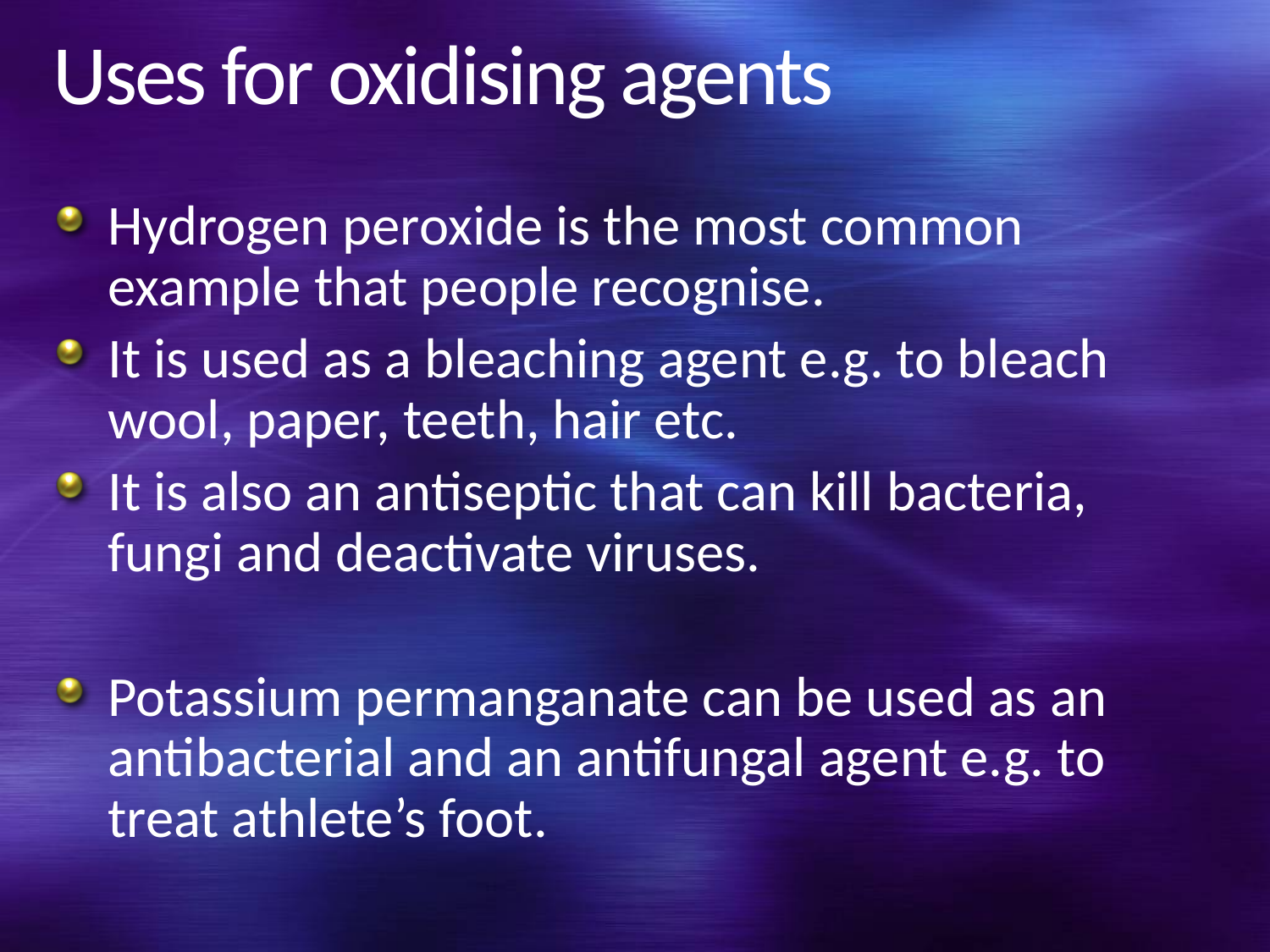

# Uses for oxidising agents
Hydrogen peroxide is the most common example that people recognise.
It is used as a bleaching agent e.g. to bleach wool, paper, teeth, hair etc.
It is also an antiseptic that can kill bacteria, fungi and deactivate viruses.

Potassium permanganate can be used as an antibacterial and an antifungal agent e.g. to treat athlete’s foot.